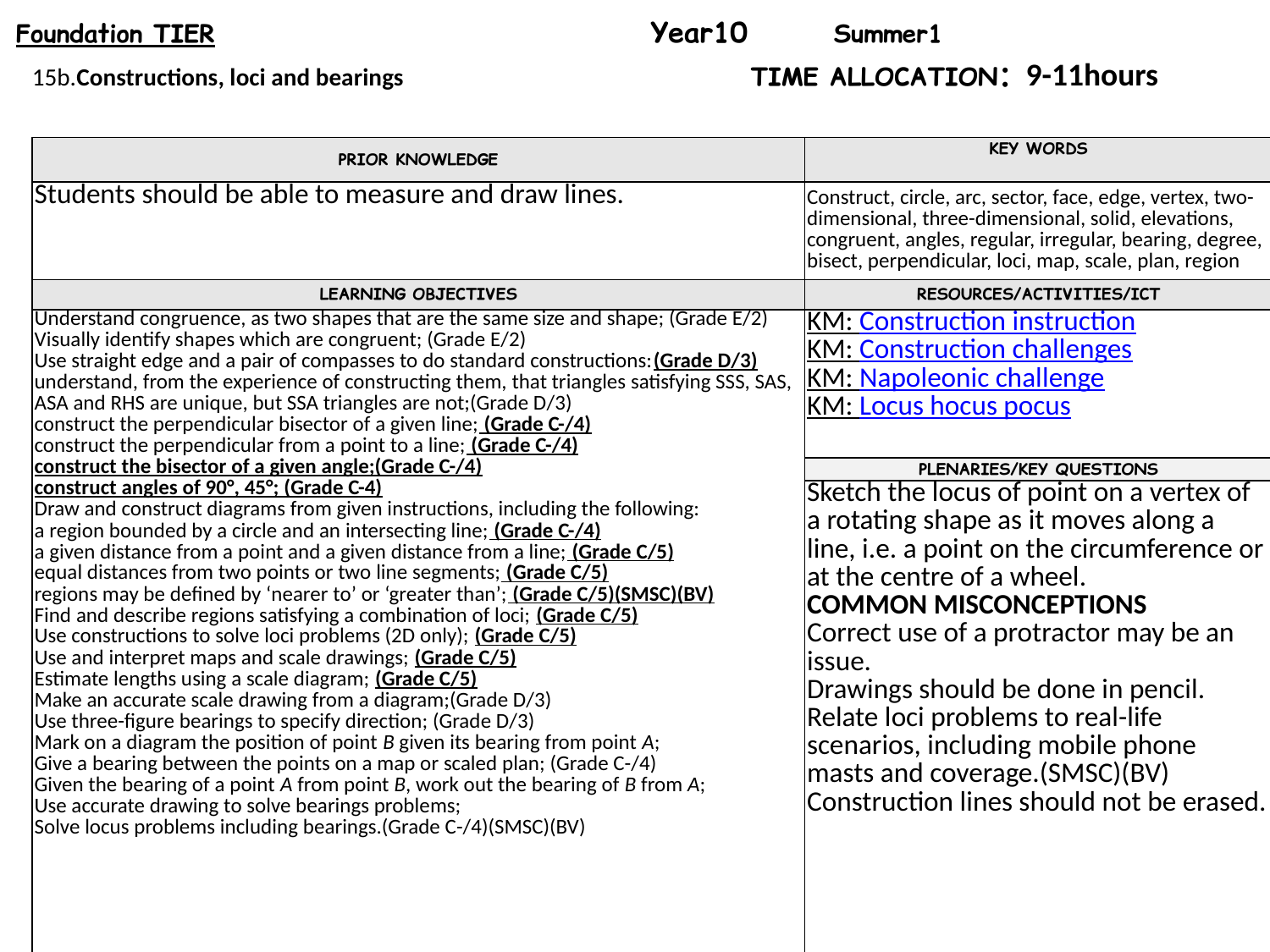

Foundation TIER                  		Year10        Summer1
   15b.Constructions, loci and bearings                                                               TIME ALLOCATION: 9-11hours
| PRIOR KNOWLEDGE | KEY WORDS |
| --- | --- |
| Students should be able to measure and draw lines. | Construct, circle, arc, sector, face, edge, vertex, two-dimensional, three-dimensional, solid, elevations, congruent, angles, regular, irregular, bearing, degree, bisect, perpendicular, loci, map, scale, plan, region |
| LEARNING OBJECTIVES | RESOURCES/ACTIVITIES/ICT |
| Understand congruence, as two shapes that are the same size and shape; (Grade E/2) Visually identify shapes which are congruent; (Grade E/2) Use straight edge and a pair of compasses to do standard constructions:(Grade D/3) understand, from the experience of constructing them, that triangles satisfying SSS, SAS, ASA and RHS are unique, but SSA triangles are not;(Grade D/3) construct the perpendicular bisector of a given line; (Grade C-/4) construct the perpendicular from a point to a line; (Grade C-/4) construct the bisector of a given angle;(Grade C-/4) construct angles of 90°, 45°; (Grade C-4) Draw and construct diagrams from given instructions, including the following: a region bounded by a circle and an intersecting line; (Grade C-/4) a given distance from a point and a given distance from a line; (Grade C/5) equal distances from two points or two line segments; (Grade C/5) regions may be defined by ‘nearer to’ or ‘greater than’; (Grade C/5)(SMSC)(BV) Find and describe regions satisfying a combination of loci; (Grade C/5) Use constructions to solve loci problems (2D only); (Grade C/5) Use and interpret maps and scale drawings; (Grade C/5) Estimate lengths using a scale diagram; (Grade C/5) Make an accurate scale drawing from a diagram;(Grade D/3) Use three-figure bearings to specify direction; (Grade D/3) Mark on a diagram the position of point B given its bearing from point A; Give a bearing between the points on a map or scaled plan; (Grade C-/4) Given the bearing of a point A from point B, work out the bearing of B from A; Use accurate drawing to solve bearings problems; Solve locus problems including bearings.(Grade C-/4)(SMSC)(BV) | KM: Construction instruction KM: Construction challenges KM: Napoleonic challenge KM: Locus hocus pocus |
|  | PLENARIES/KEY QUESTIONS |
|  | Sketch the locus of point on a vertex of a rotating shape as it moves along a line, i.e. a point on the circumference or at the centre of a wheel. COMMON MISCONCEPTIONS Correct use of a protractor may be an issue. Drawings should be done in pencil. Relate loci problems to real-life scenarios, including mobile phone masts and coverage.(SMSC)(BV) Construction lines should not be erased. |